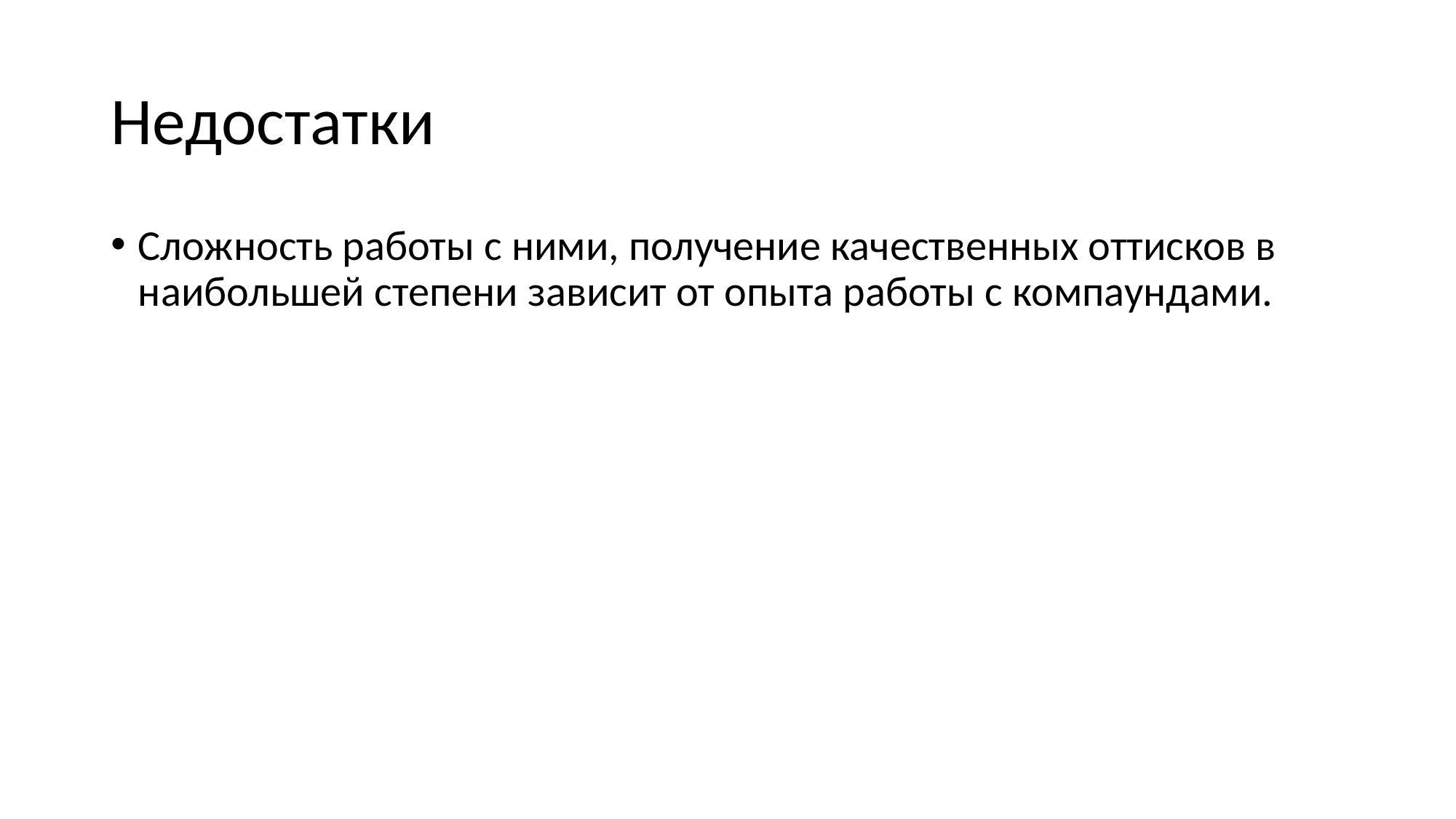

# Недостатки
Сложность работы с ними, получение качественных оттисков в наибольшей степени зависит от опыта работы с компаундами.